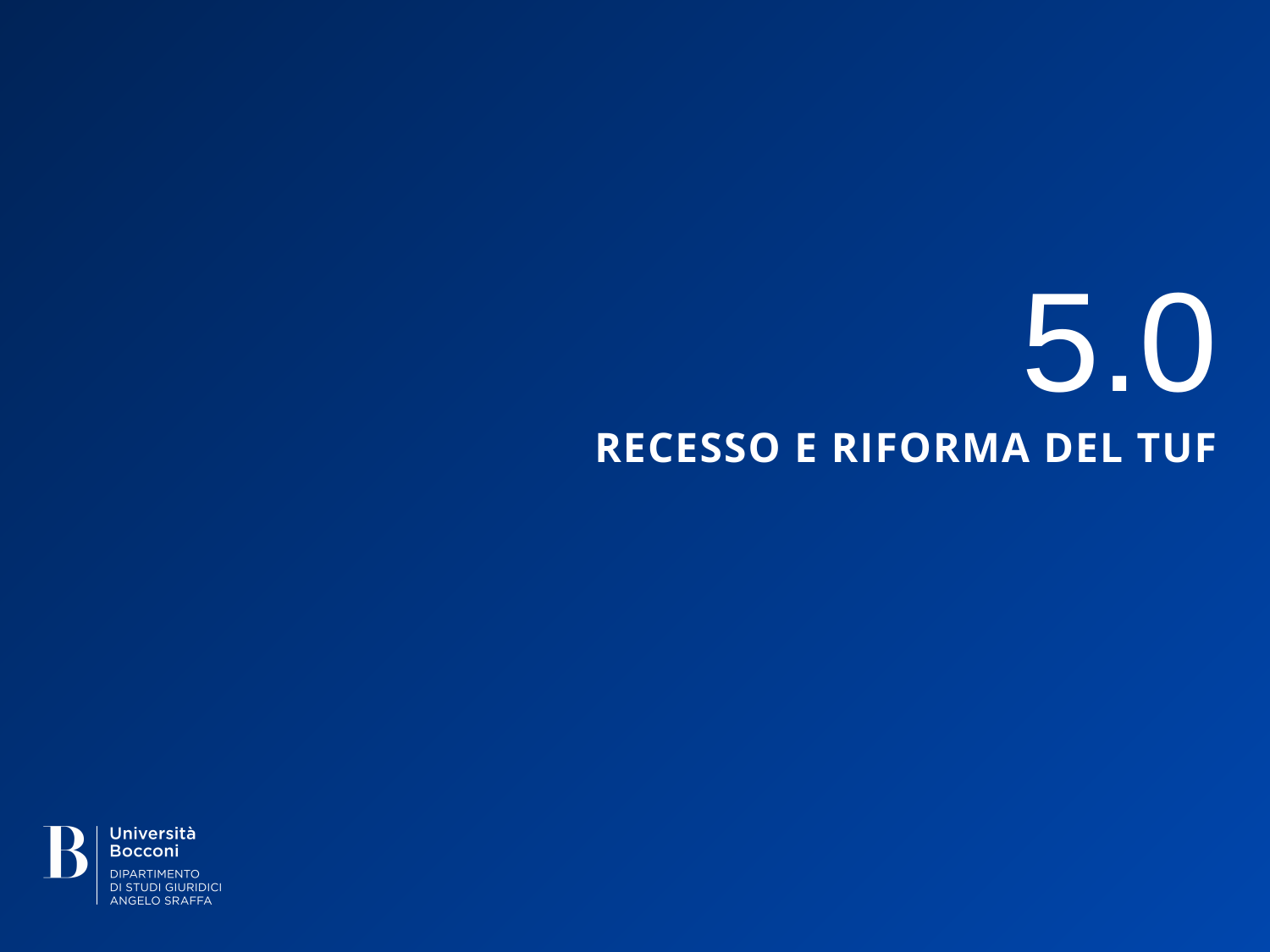

5.0
# Recesso e riforma del TUF